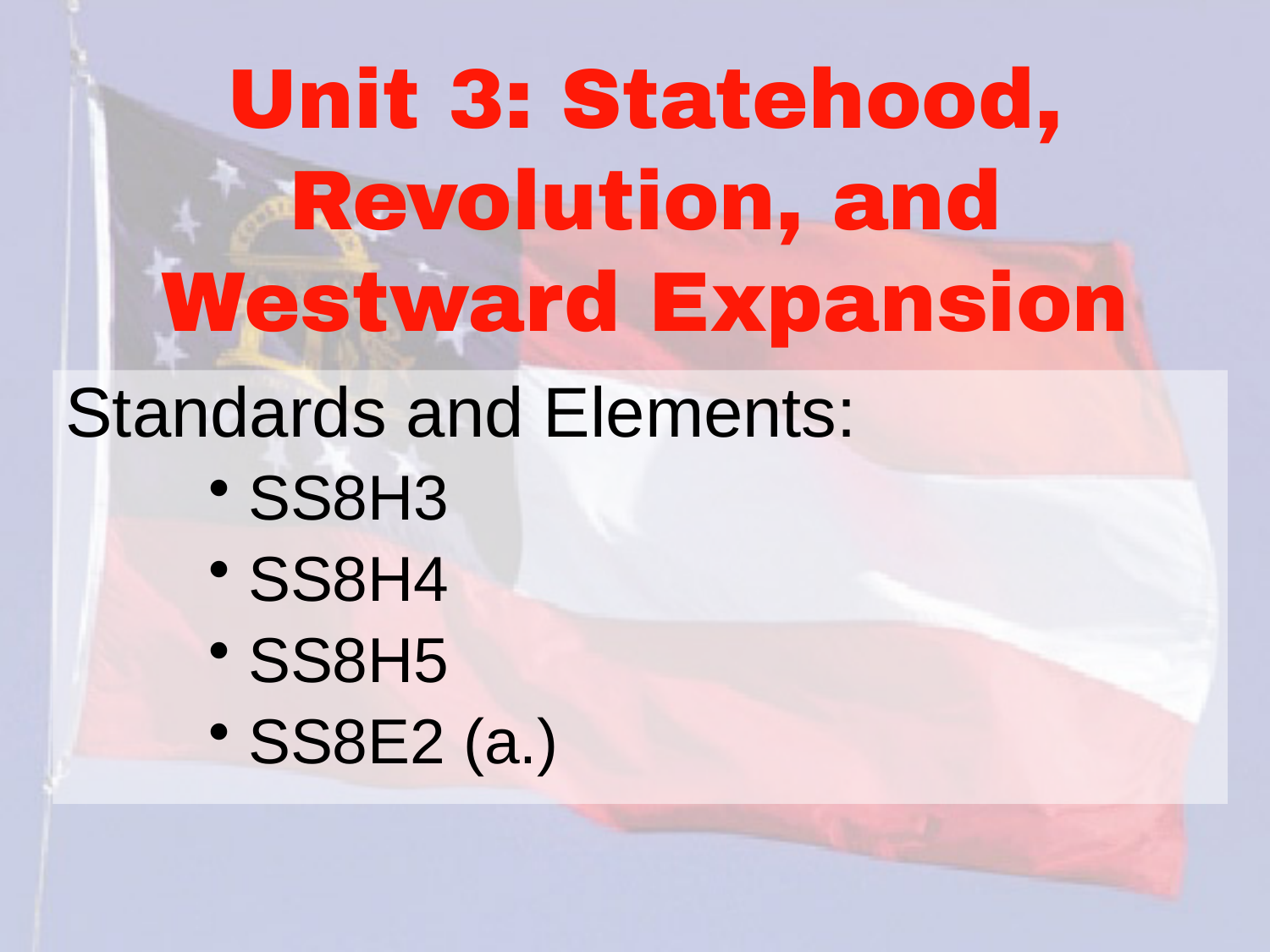

# Unit 3: Statehood, Revolution, and Westward Expansion
Standards and Elements:
SS8H3
SS8H4
SS8H5
SS8E2 (a.)